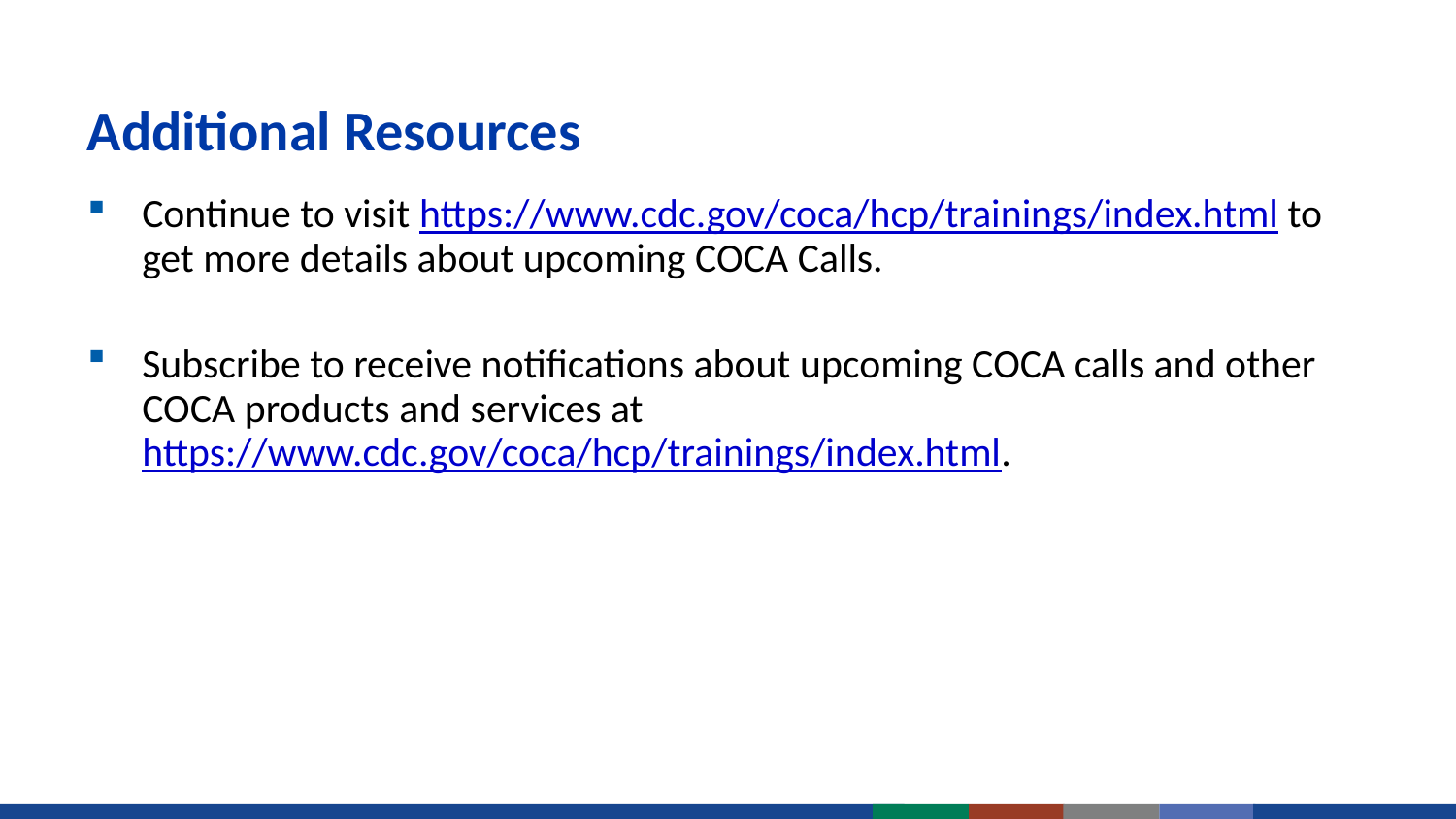

# Additional Resources
Continue to visit https://www.cdc.gov/coca/hcp/trainings/index.html to get more details about upcoming COCA Calls.

Subscribe to receive notifications about upcoming COCA calls and other COCA products and services at https://www.cdc.gov/coca/hcp/trainings/index.html.